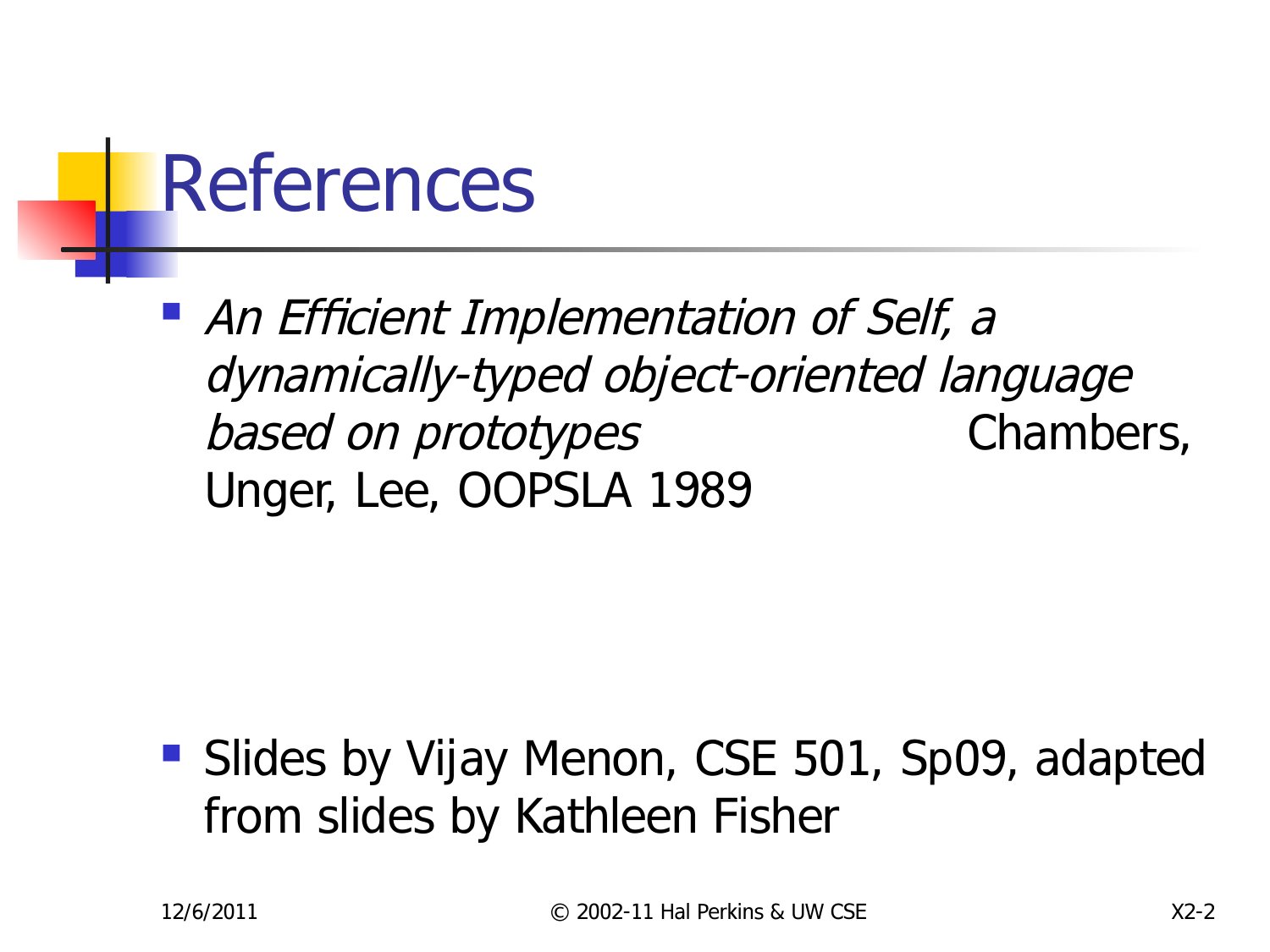

# References
An Efficient Implementation of Self, a dynamically-typed object-oriented language based on prototypes                      Chambers, Unger, Lee, OOPSLA 1989

Slides by Vijay Menon, CSE 501, Sp09, adapted from slides by Kathleen Fisher
12/6/2011
© 2002-11 Hal Perkins & UW CSE
X2-2